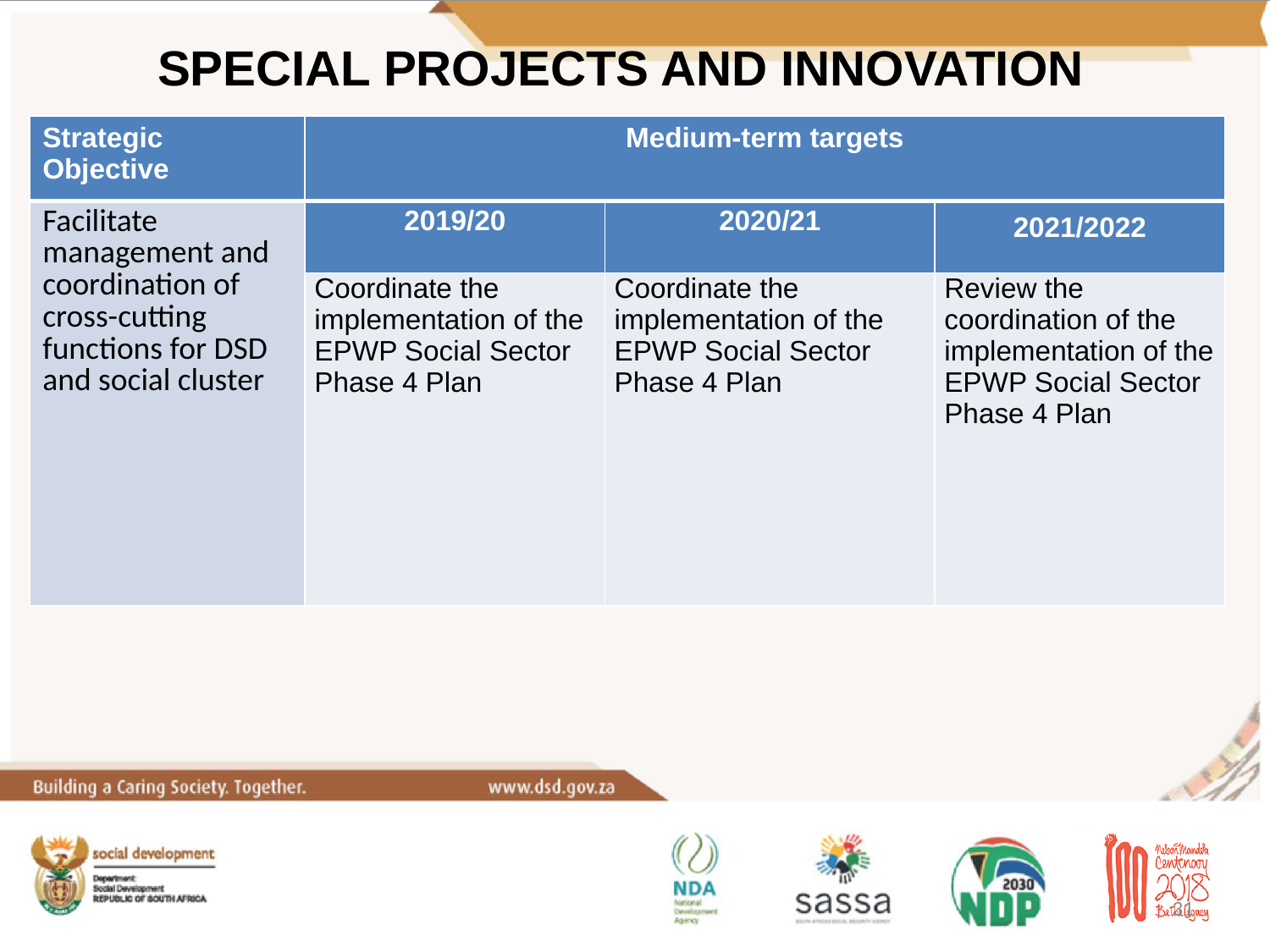

# SPECIAL PROJECTS AND INNOVATION
| Strategic Objective | Medium-term targets |  |  |
| --- | --- | --- | --- |
| Facilitate management and coordination of cross-cutting functions for DSD and social cluster | 2019/20 | 2020/21 | 2021/2022 |
|  | Coordinate the implementation of the EPWP Social Sector Phase 4 Plan | Coordinate the implementation of the EPWP Social Sector Phase 4 Plan | Review the coordination of the implementation of the EPWP Social Sector Phase 4 Plan |
31